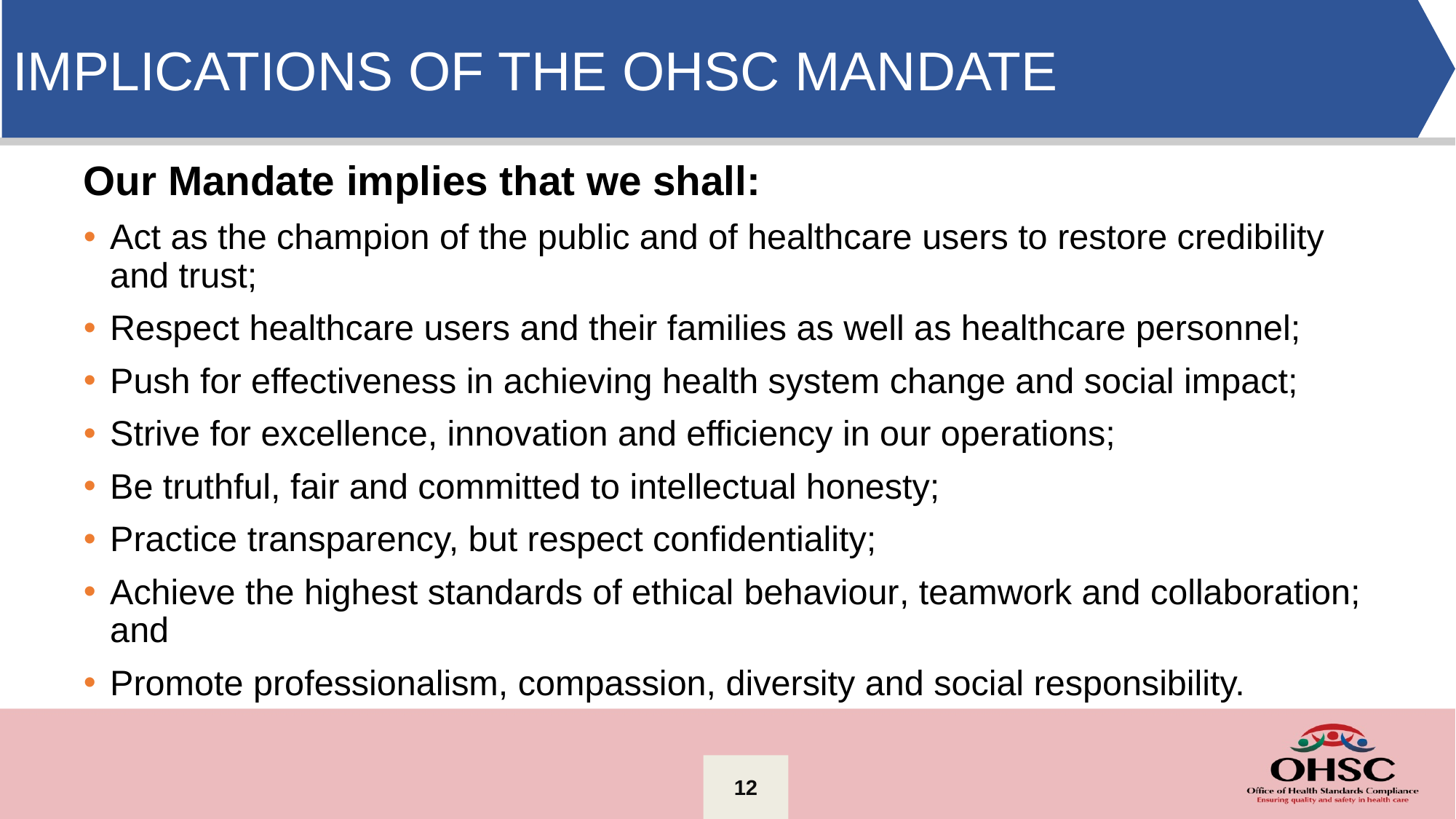

IMPLICATIONS OF THE OHSC MANDATE
Our Mandate implies that we shall:
Act as the champion of the public and of healthcare users to restore credibility and trust;
Respect healthcare users and their families as well as healthcare personnel;
Push for effectiveness in achieving health system change and social impact;
Strive for excellence, innovation and efficiency in our operations;
Be truthful, fair and committed to intellectual honesty;
Practice transparency, but respect confidentiality;
Achieve the highest standards of ethical behaviour, teamwork and collaboration; and
Promote professionalism, compassion, diversity and social responsibility.
12